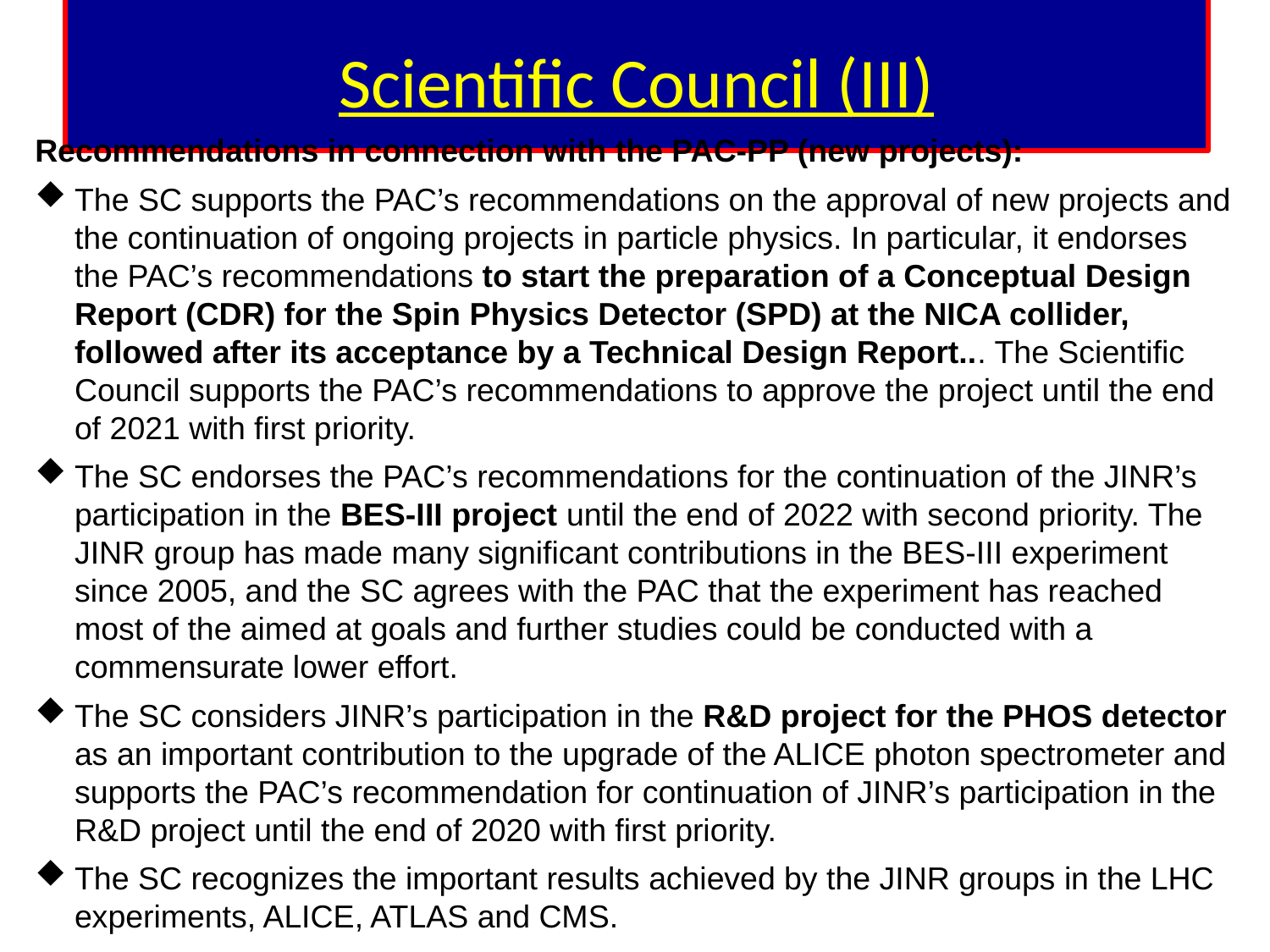

# Scientific Council (III)
Recommendations in connection with the PAC-PP (new projects):
The SC supports the PAC’s recommendations on the approval of new projects and the continuation of ongoing projects in particle physics. In particular, it endorses the PAC’s recommendations to start the preparation of a Conceptual Design Report (CDR) for the Spin Physics Detector (SPD) at the NICA collider, followed after its acceptance by a Technical Design Report... The Scientific Council supports the PAC’s recommendations to approve the project until the end of 2021 with first priority.
The SC endorses the PAC’s recommendations for the continuation of the JINR’s participation in the BES-III project until the end of 2022 with second priority. The JINR group has made many significant contributions in the BES-III experiment since 2005, and the SC agrees with the PAC that the experiment has reached most of the aimed at goals and further studies could be conducted with a commensurate lower effort.
The SC considers JINR’s participation in the R&D project for the PHOS detector as an important contribution to the upgrade of the ALICE photon spectrometer and supports the PAC’s recommendation for continuation of JINR’s participation in the R&D project until the end of 2020 with first priority.
The SC recognizes the important results achieved by the JINR groups in the LHC experiments, ALICE, ATLAS and CMS.